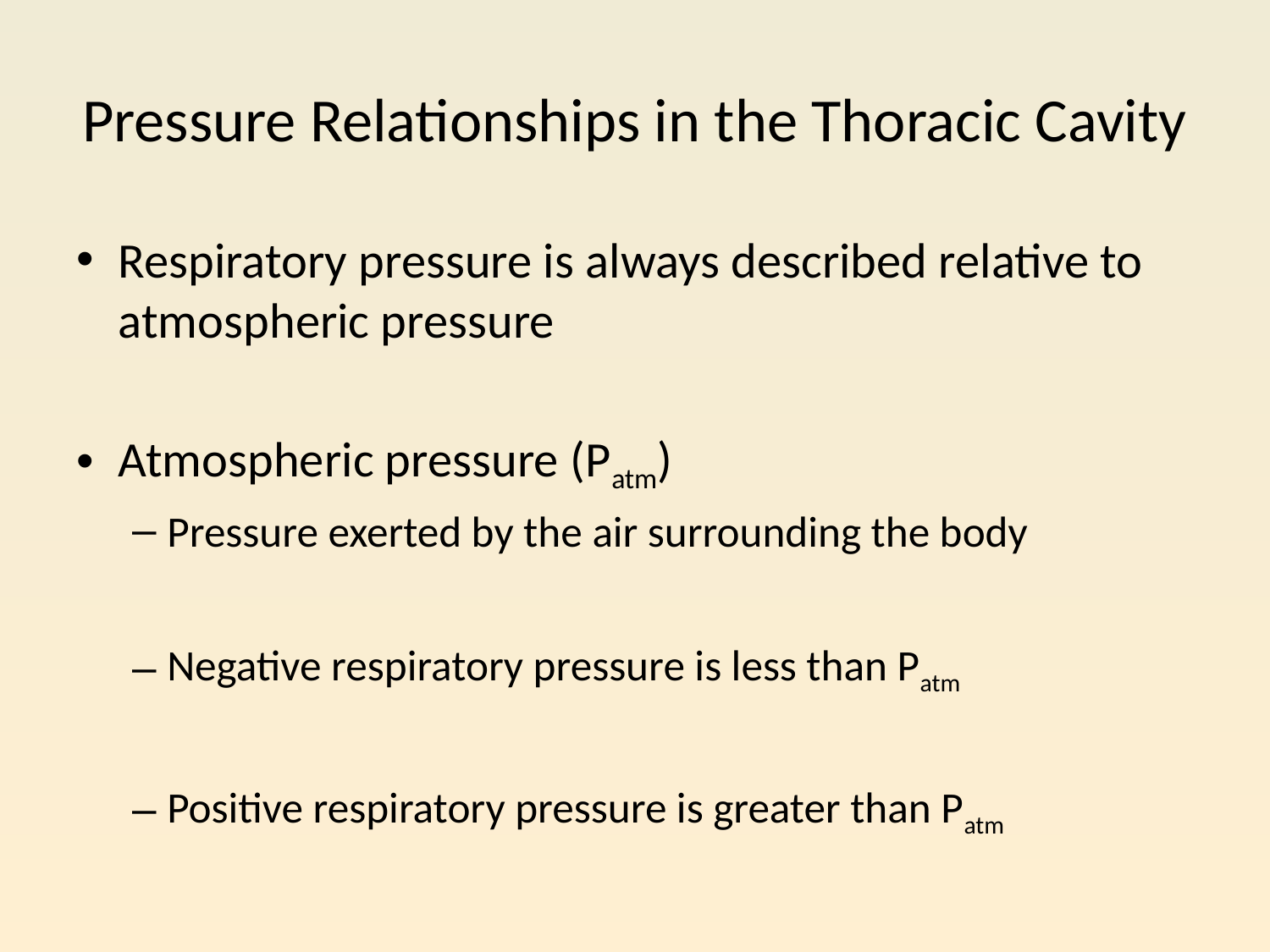

# Pressure Relationships in the Thoracic Cavity
Respiratory pressure is always described relative to atmospheric pressure

Atmospheric pressure (Patm)
Pressure exerted by the air surrounding the body

Negative respiratory pressure is less than Patm

Positive respiratory pressure is greater than Patm